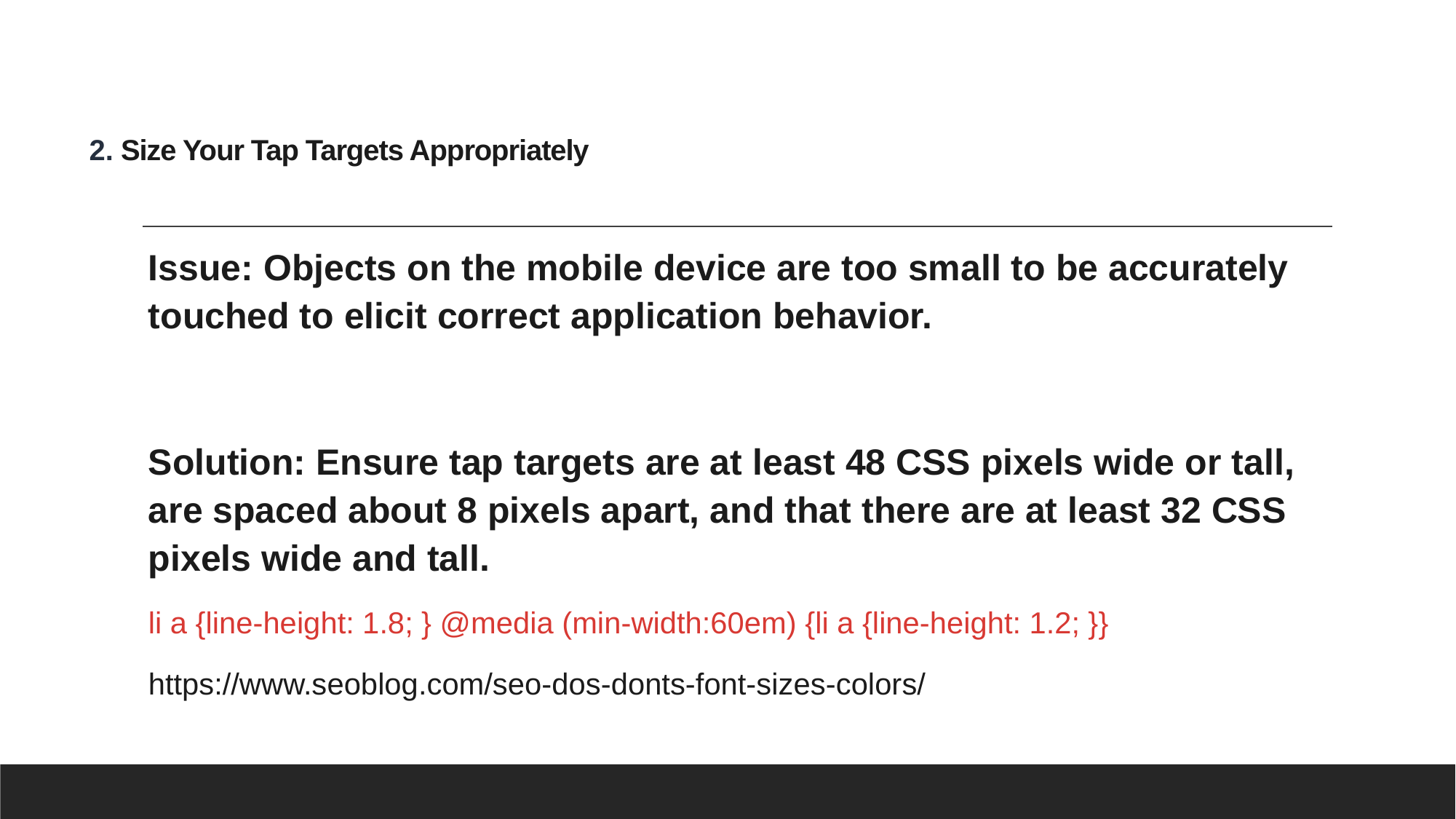

# 2. Size Your Tap Targets Appropriately
Issue: Objects on the mobile device are too small to be accurately touched to elicit correct application behavior.

Solution: Ensure tap targets are at least 48 CSS pixels wide or tall, are spaced about 8 pixels apart, and that there are at least 32 CSS pixels wide and tall.
li a {line-height: 1.8; } @media (min-width:60em) {li a {line-height: 1.2; }}
https://www.seoblog.com/seo-dos-donts-font-sizes-colors/